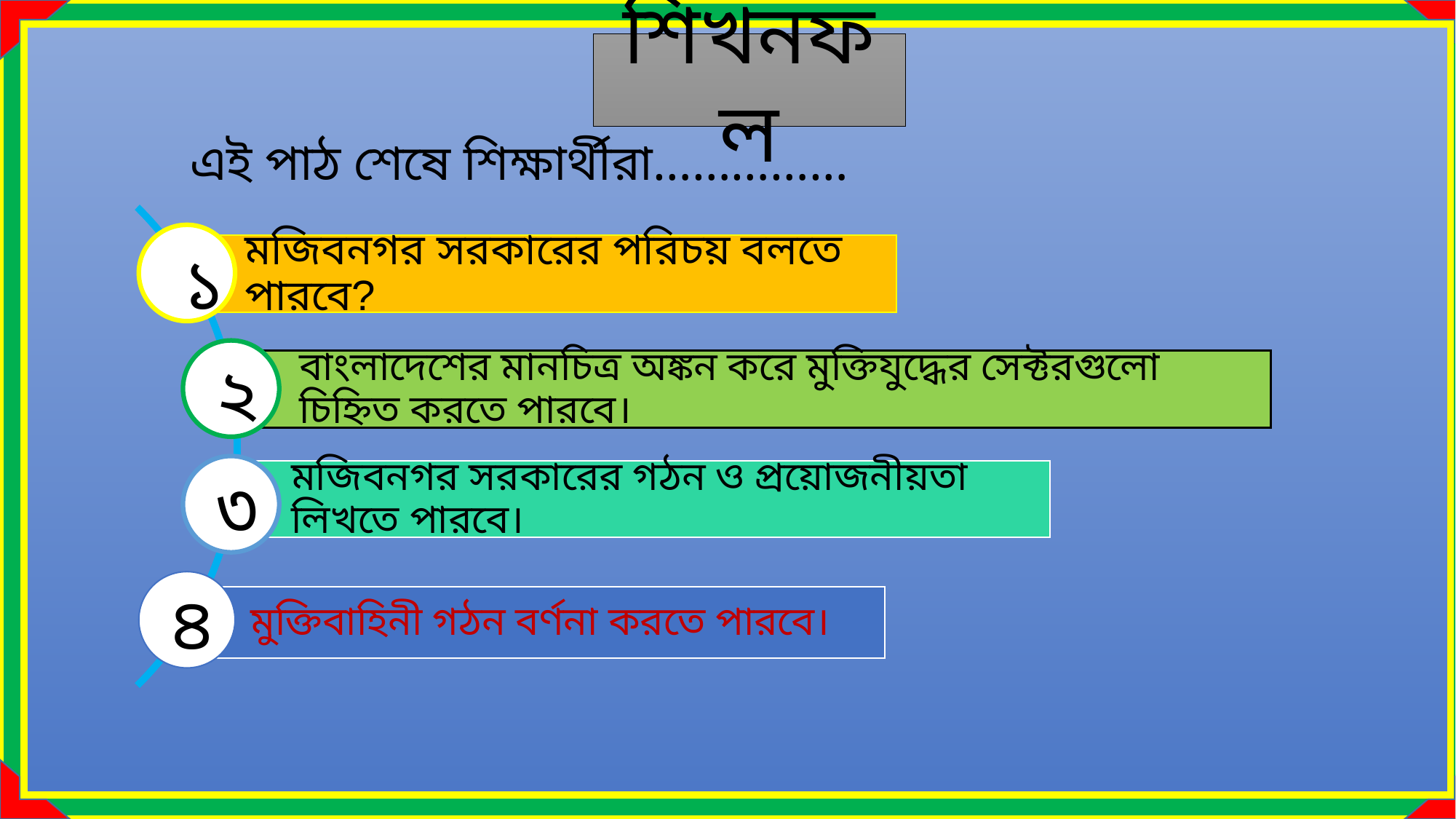

শিখনফল
এই পাঠ শেষে শিক্ষার্থীরা……………
মজিবনগর সরকারের পরিচয় বলতে পারবে?
বাংলাদেশের মানচিত্র অঙ্কন করে মুক্তিযুদ্ধের সেক্টরগুলো চিহ্নিত করতে পারবে।
মজিবনগর সরকারের গঠন ও প্রয়োজনীয়তা লিখতে পারবে।
মুক্তিবাহিনী গঠন বর্ণনা করতে পারবে।
১
২
৩
৪